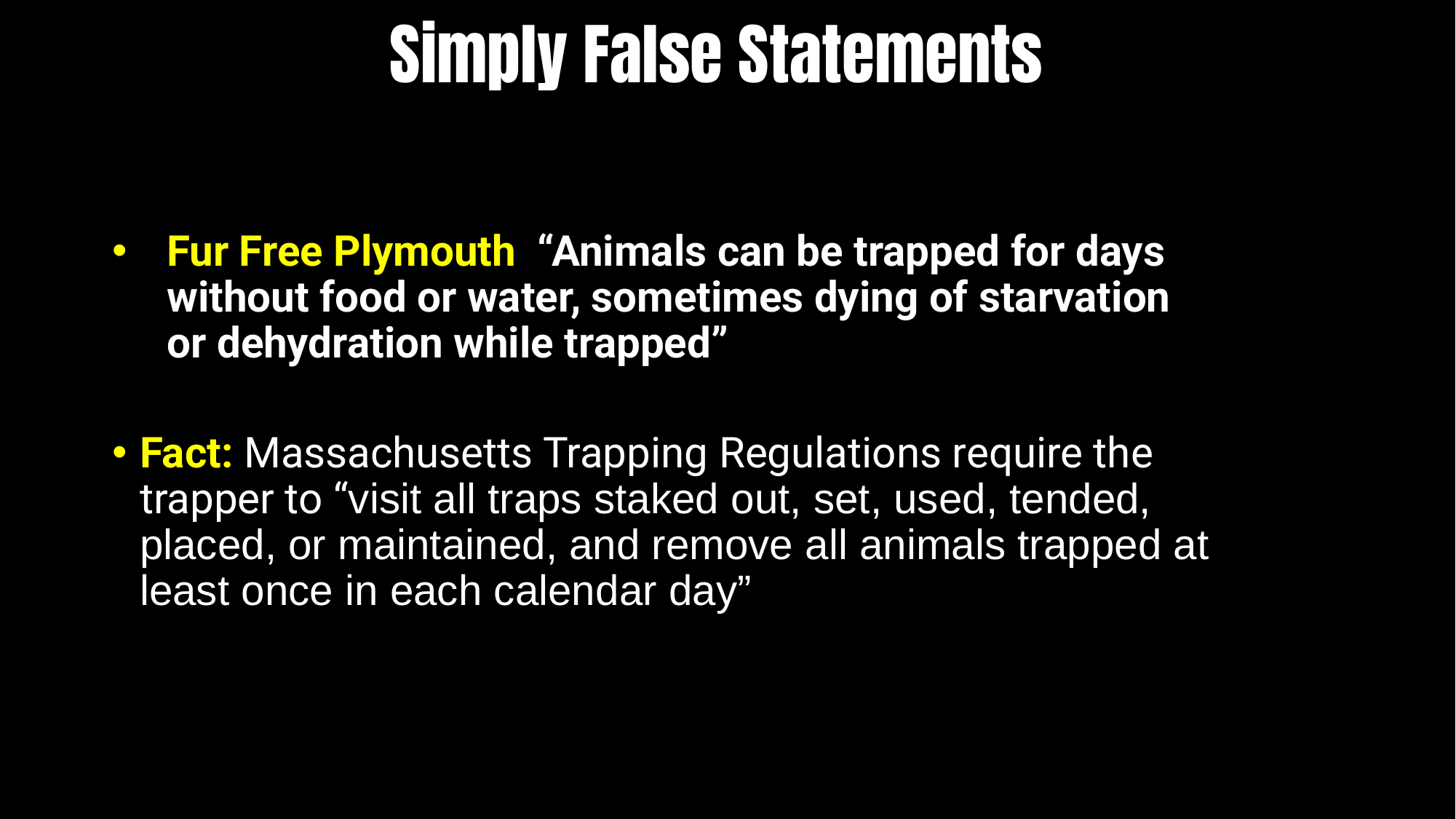

# Simply False Statements
Fur Free Plymouth  “Animals can be trapped for days without food or water, sometimes dying of starvation or dehydration while trapped”
Fact: Massachusetts Trapping Regulations require the trapper to “visit all traps staked out, set, used, tended, placed, or maintained, and remove all animals trapped at least once in each calendar day”